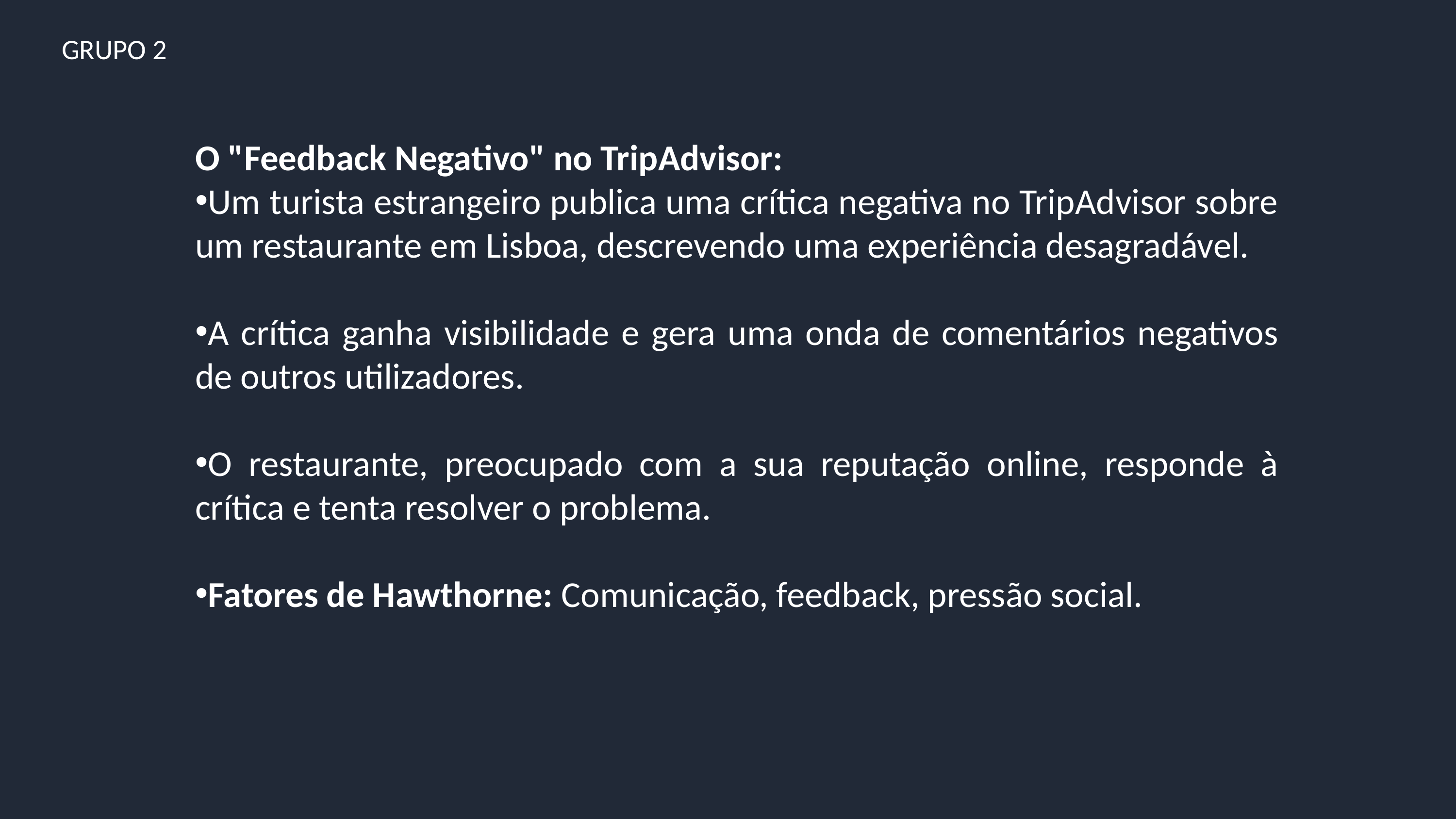

GRUPO 2
O "Feedback Negativo" no TripAdvisor:
Um turista estrangeiro publica uma crítica negativa no TripAdvisor sobre um restaurante em Lisboa, descrevendo uma experiência desagradável.

A crítica ganha visibilidade e gera uma onda de comentários negativos de outros utilizadores.

O restaurante, preocupado com a sua reputação online, responde à crítica e tenta resolver o problema.

Fatores de Hawthorne: Comunicação, feedback, pressão social.